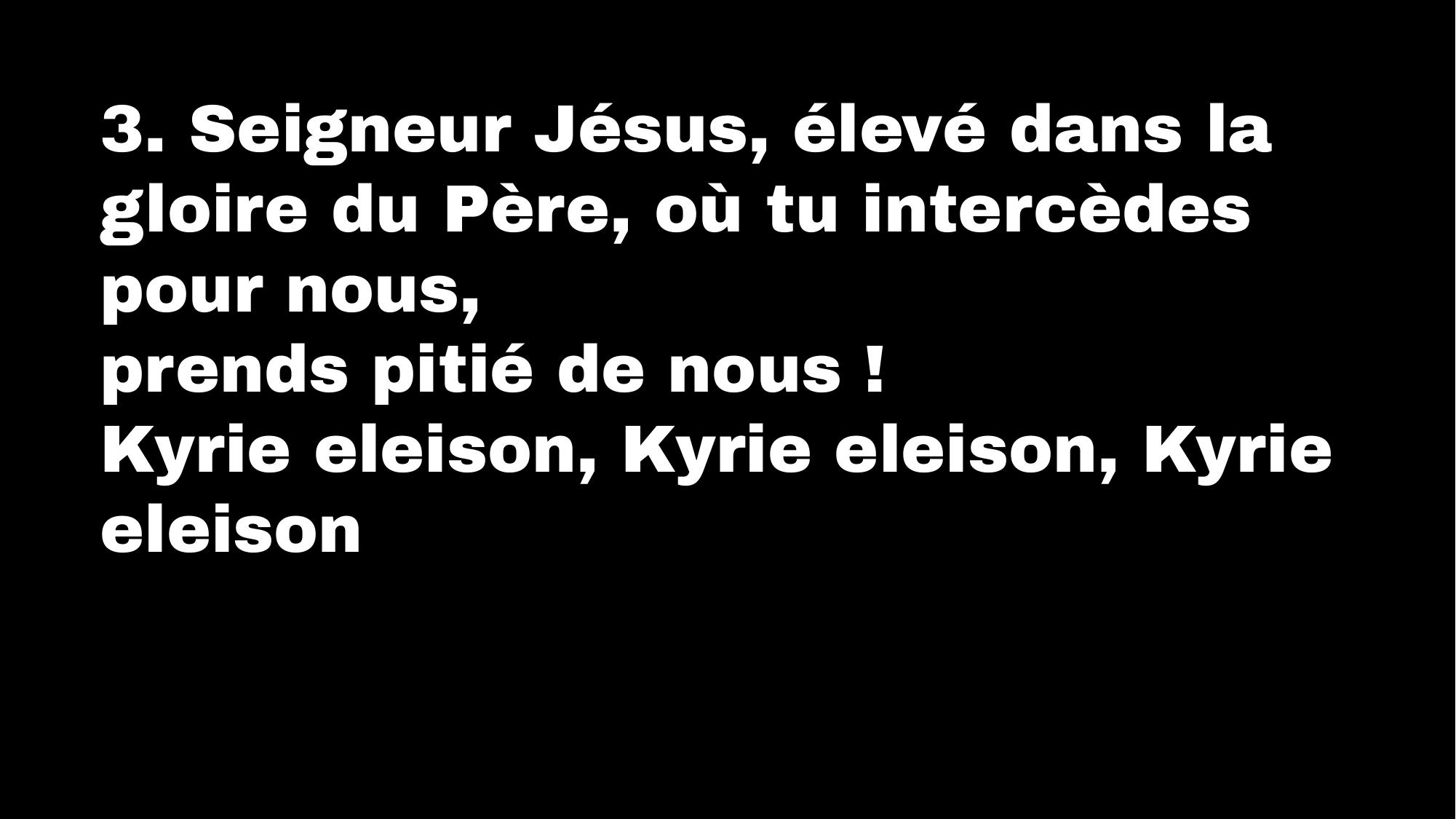

3. Seigneur Jésus, élevé dans la gloire du Père, où tu intercèdes pour nous,
prends pitié de nous !
Kyrie eleison, Kyrie eleison, Kyrie eleison